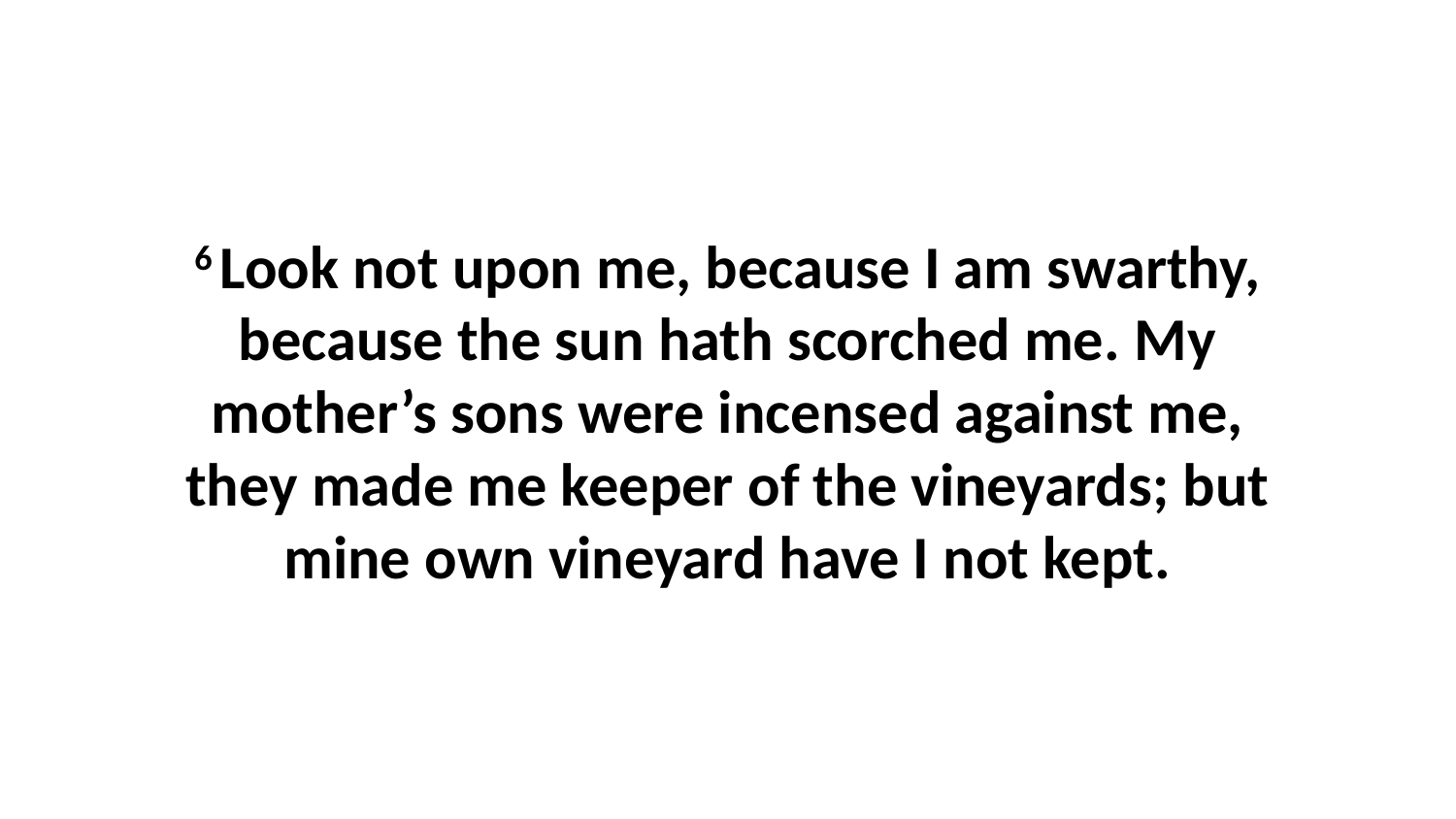

6 Look not upon me, because I am swarthy, because the sun hath scorched me. My mother’s sons were incensed against me, they made me keeper of the vineyards; but mine own vineyard have I not kept.